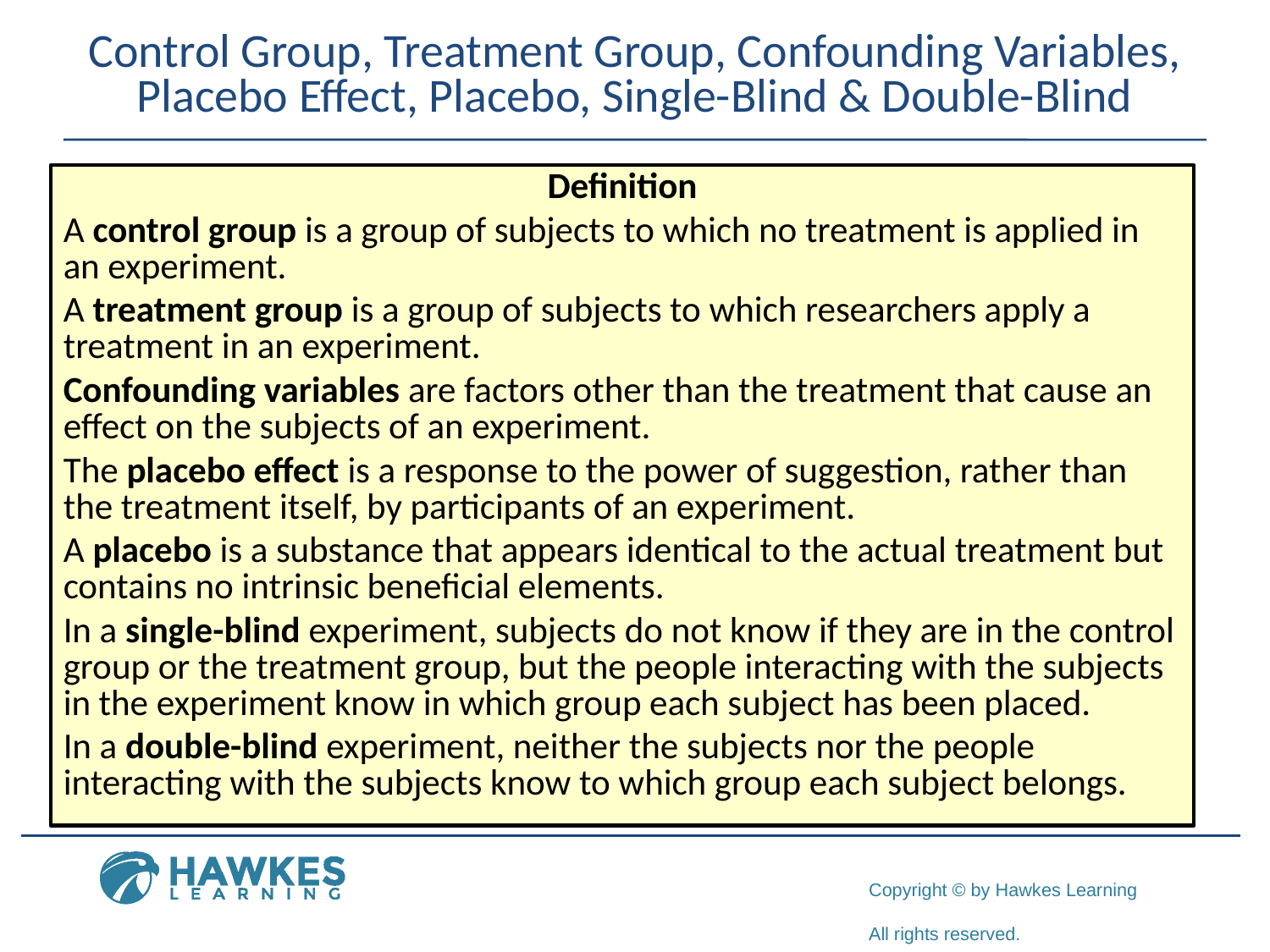

Control Group, Treatment Group, Confounding Variables, Placebo Effect, Placebo, Single-Blind & Double-Blind
Definition
A control group is a group of subjects to which no treatment is applied in an experiment.
A treatment group is a group of subjects to which researchers apply a treatment in an experiment.
Confounding variables are factors other than the treatment that cause an effect on the subjects of an experiment.
The placebo effect is a response to the power of suggestion, rather than the treatment itself, by participants of an experiment.
A placebo is a substance that appears identical to the actual treatment but contains no intrinsic beneficial elements.
In a single-blind experiment, subjects do not know if they are in the control group or the treatment group, but the people interacting with the subjects in the experiment know in which group each subject has been placed.
In a double-blind experiment, neither the subjects nor the people interacting with the subjects know to which group each subject belongs.